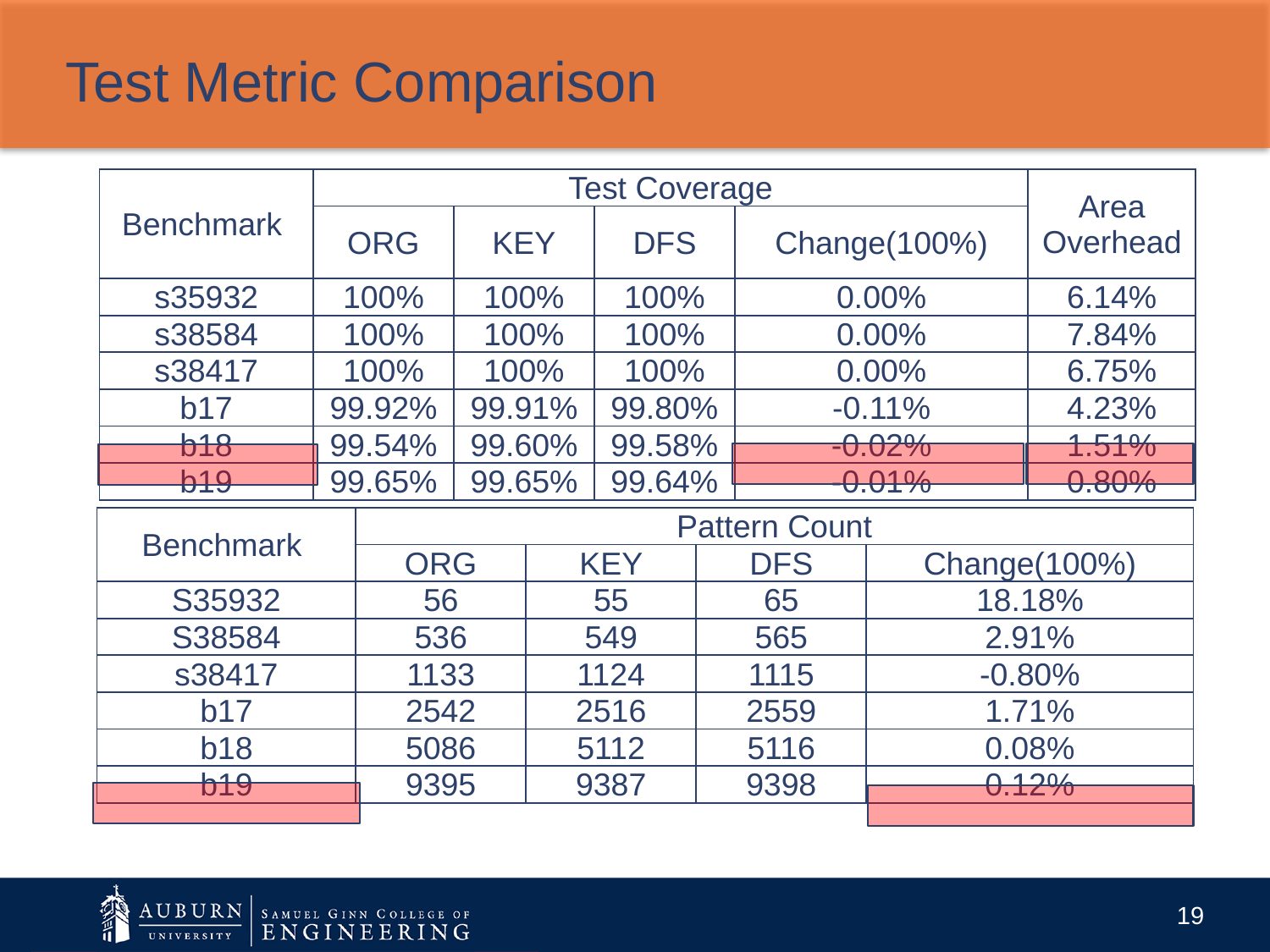

# Test Metric Comparison

| Benchmark | Test Coverage |  |  |  | Area Overhead |
| --- | --- | --- | --- | --- | --- |
|  | ORG | KEY | DFS | Change(100%) |  |
| s35932 | 100% | 100% | 100% | 0.00% | 6.14% |
| s38584 | 100% | 100% | 100% | 0.00% | 7.84% |
| s38417 | 100% | 100% | 100% | 0.00% | 6.75% |
| b17 | 99.92% | 99.91% | 99.80% | -0.11% | 4.23% |
| b18 | 99.54% | 99.60% | 99.58% | -0.02% | 1.51% |
| b19 | 99.65% | 99.65% | 99.64% | -0.01% | 0.80% |

| Benchmark | Pattern Count |  |  |  |
| --- | --- | --- | --- | --- |
|  | ORG | KEY | DFS | Change(100%) |
| S35932 | 56 | 55 | 65 | 18.18% |
| S38584 | 536 | 549 | 565 | 2.91% |
| s38417 | 1133 | 1124 | 1115 | -0.80% |
| b17 | 2542 | 2516 | 2559 | 1.71% |
| b18 | 5086 | 5112 | 5116 | 0.08% |
| b19 | 9395 | 9387 | 9398 | 0.12% |